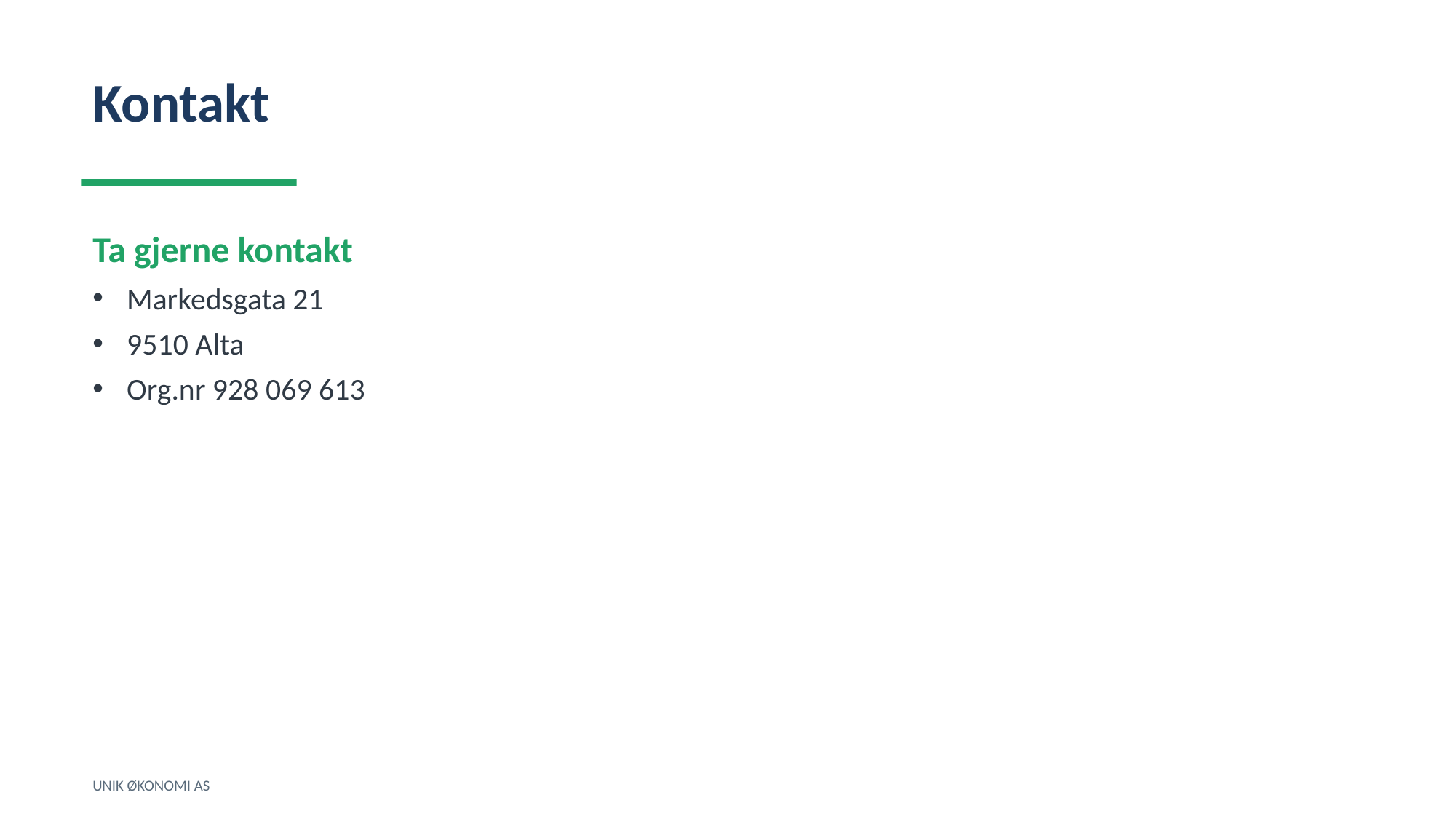

Kontakt

Ta gjerne kontakt
Markedsgata 21
9510 Alta
Org.nr 928 069 613
UNIK ØKONOMI AS